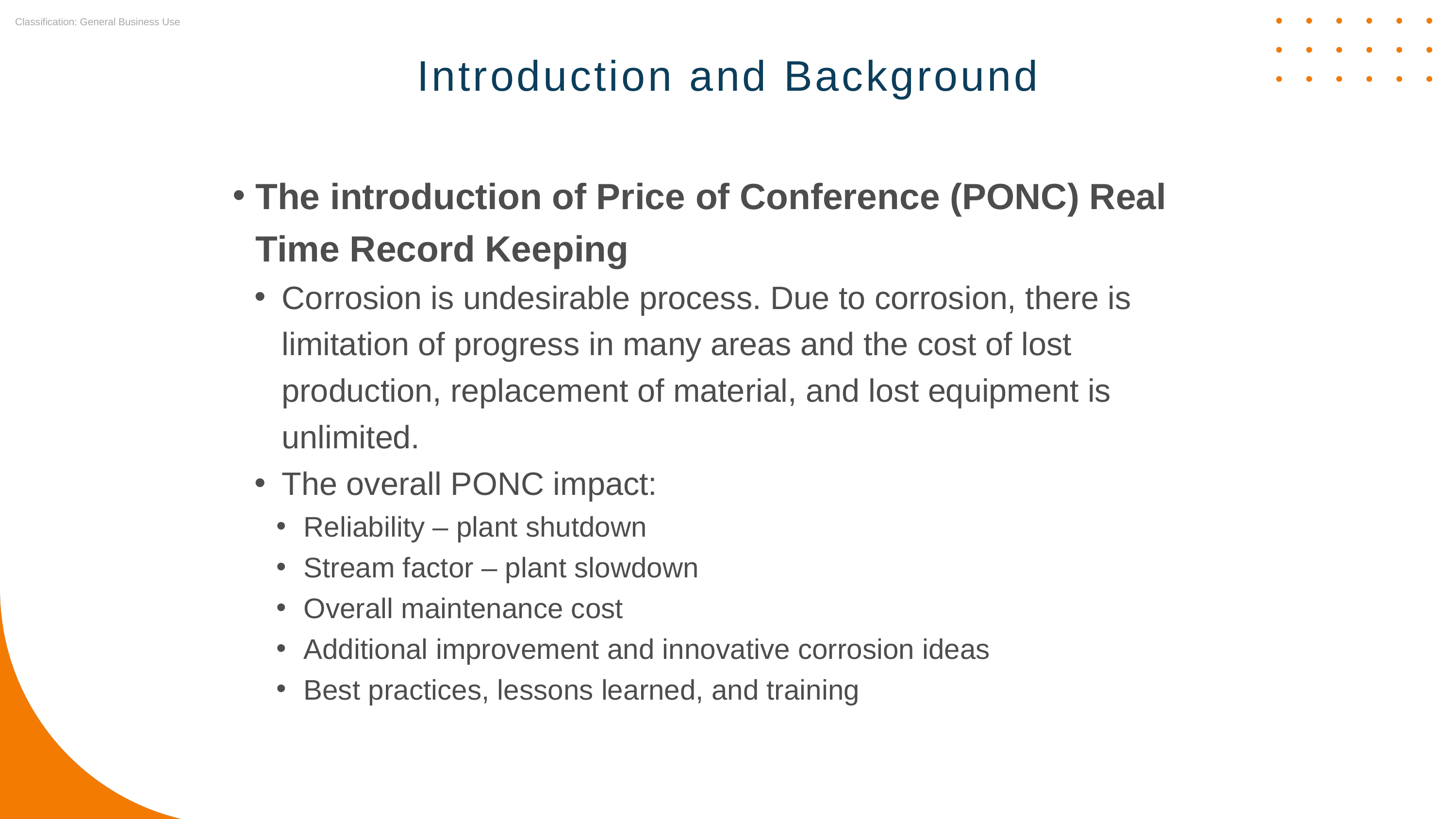

Introduction and Background

The introduction of Price of Conference (PONC) Real Time Record Keeping
Corrosion is undesirable process. Due to corrosion, there is limitation of progress in many areas and the cost of lost production, replacement of material, and lost equipment is unlimited.
The overall PONC impact:
Reliability – plant shutdown
Stream factor – plant slowdown
Overall maintenance cost
Additional improvement and innovative corrosion ideas
Best practices, lessons learned, and training